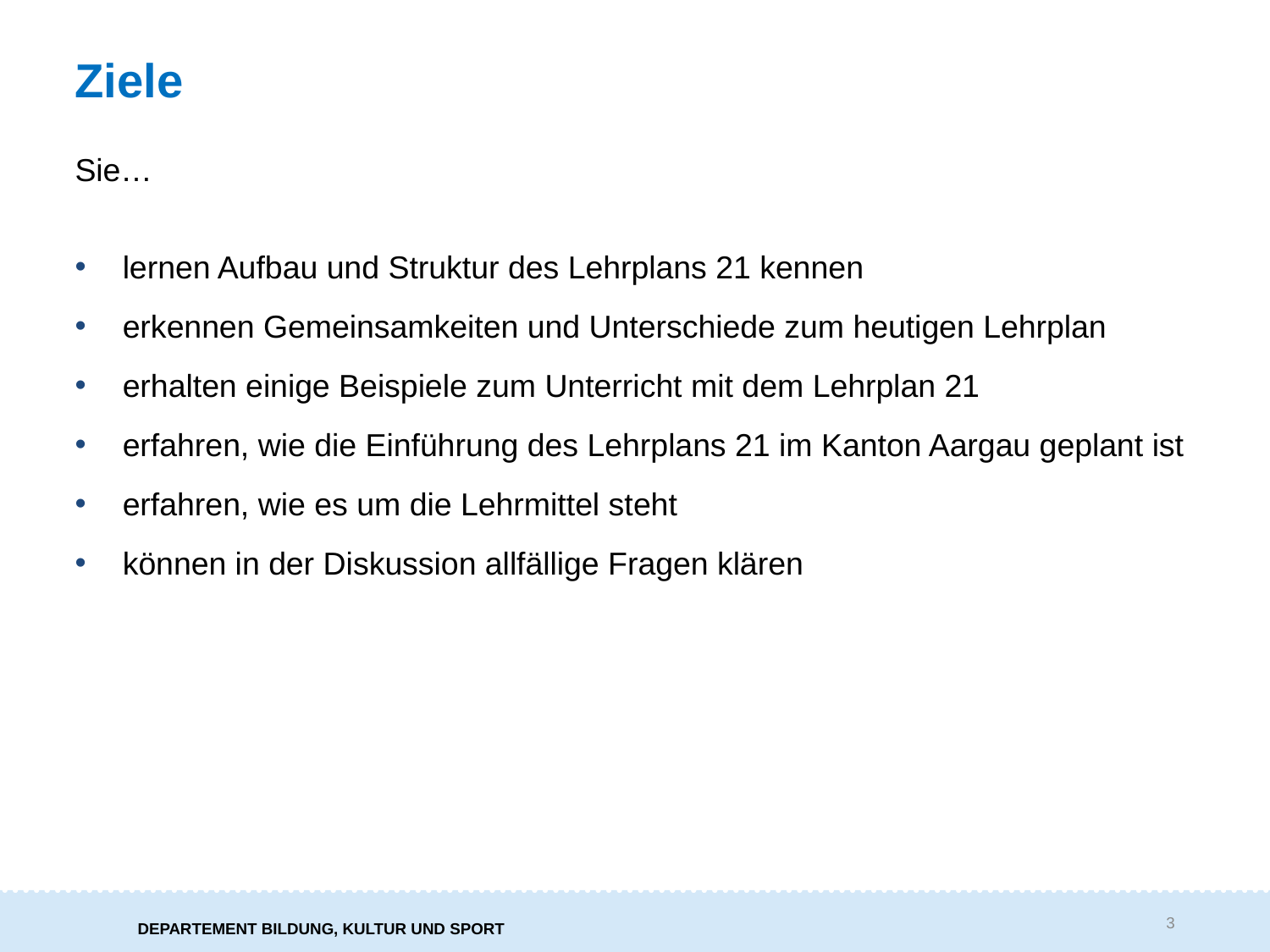

# Ziele
Sie…

lernen Aufbau und Struktur des Lehrplans 21 kennen
erkennen Gemeinsamkeiten und Unterschiede zum heutigen Lehrplan
erhalten einige Beispiele zum Unterricht mit dem Lehrplan 21
erfahren, wie die Einführung des Lehrplans 21 im Kanton Aargau geplant ist
erfahren, wie es um die Lehrmittel steht
können in der Diskussion allfällige Fragen klären

3